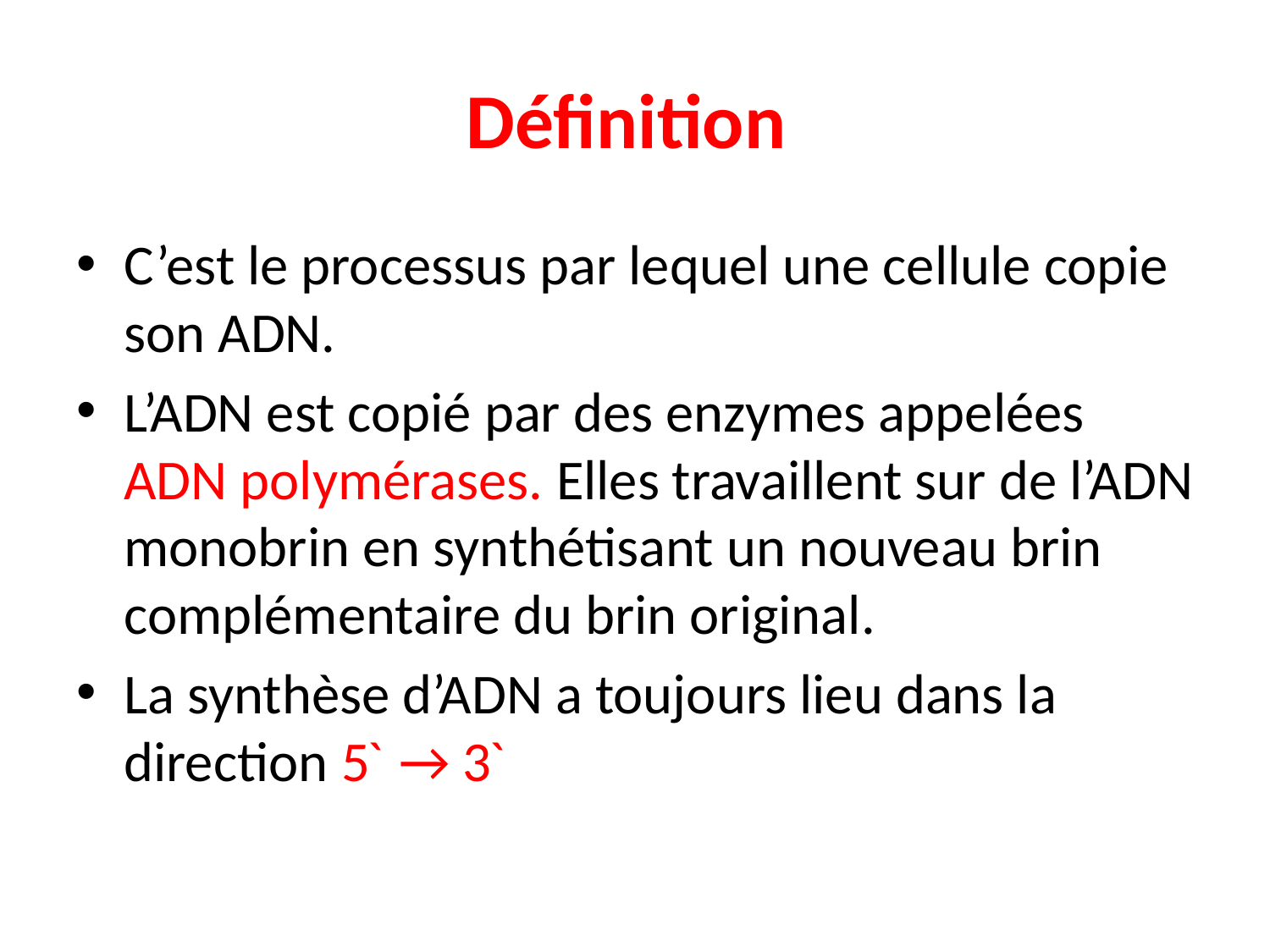

# Définition
C’est le processus par lequel une cellule copie son ADN.
L’ADN est copié par des enzymes appelées ADN polymérases. Elles travaillent sur de l’ADN monobrin en synthétisant un nouveau brin complémentaire du brin original.
La synthèse d’ADN a toujours lieu dans la direction 5ˋ → 3ˋ